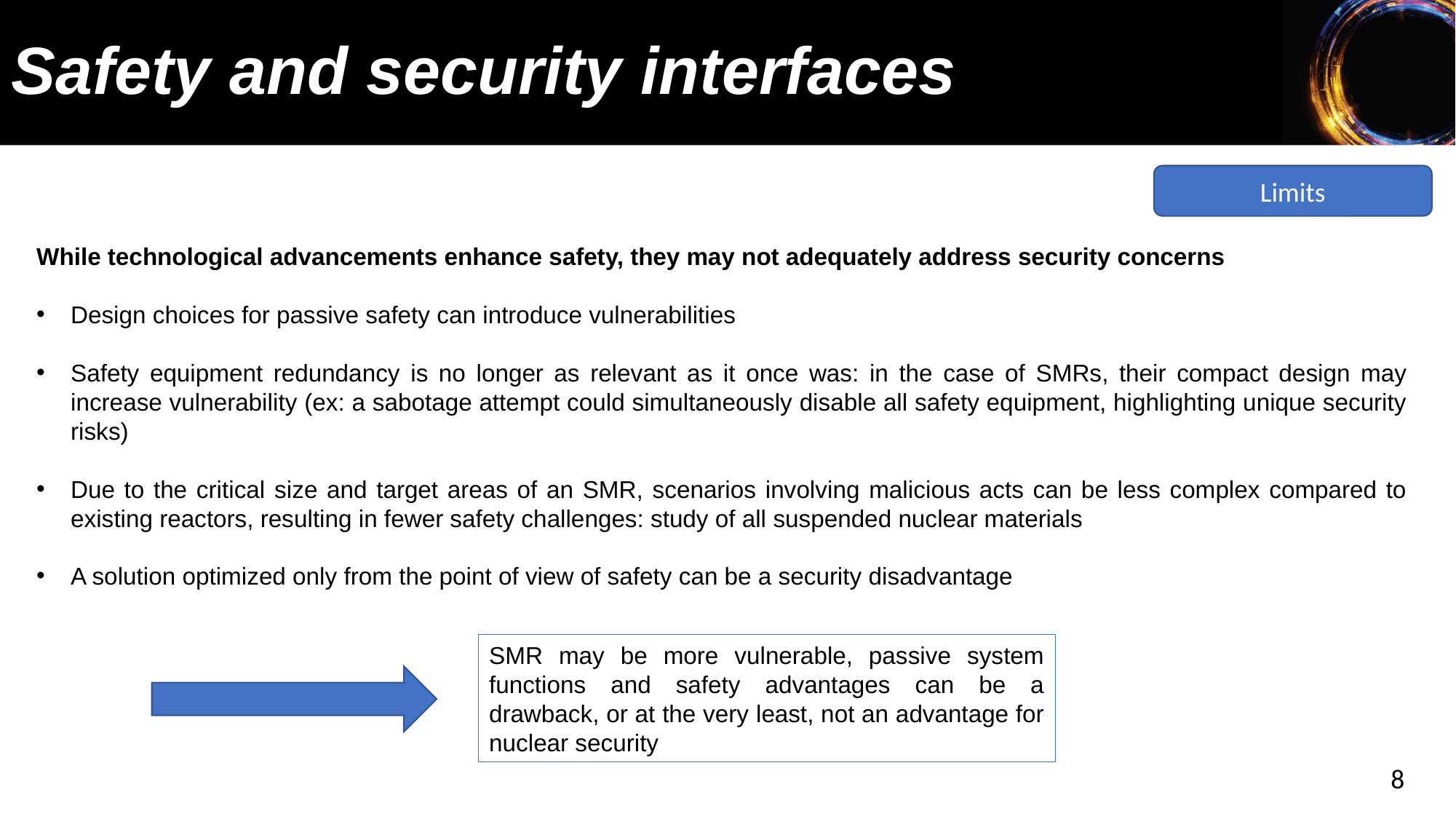

Safety and security interfaces
Limits
While technological advancements enhance safety, they may not adequately address security concerns

Design choices for passive safety can introduce vulnerabilities

Safety equipment redundancy is no longer as relevant as it once was: in the case of SMRs, their compact design may increase vulnerability (ex: a sabotage attempt could simultaneously disable all safety equipment, highlighting unique security risks)

Due to the critical size and target areas of an SMR, scenarios involving malicious acts can be less complex compared to existing reactors, resulting in fewer safety challenges: study of all suspended nuclear materials

A solution optimized only from the point of view of safety can be a security disadvantage

SMR may be more vulnerable, passive system functions and safety advantages can be a drawback, or at the very least, not an advantage for nuclear security

8